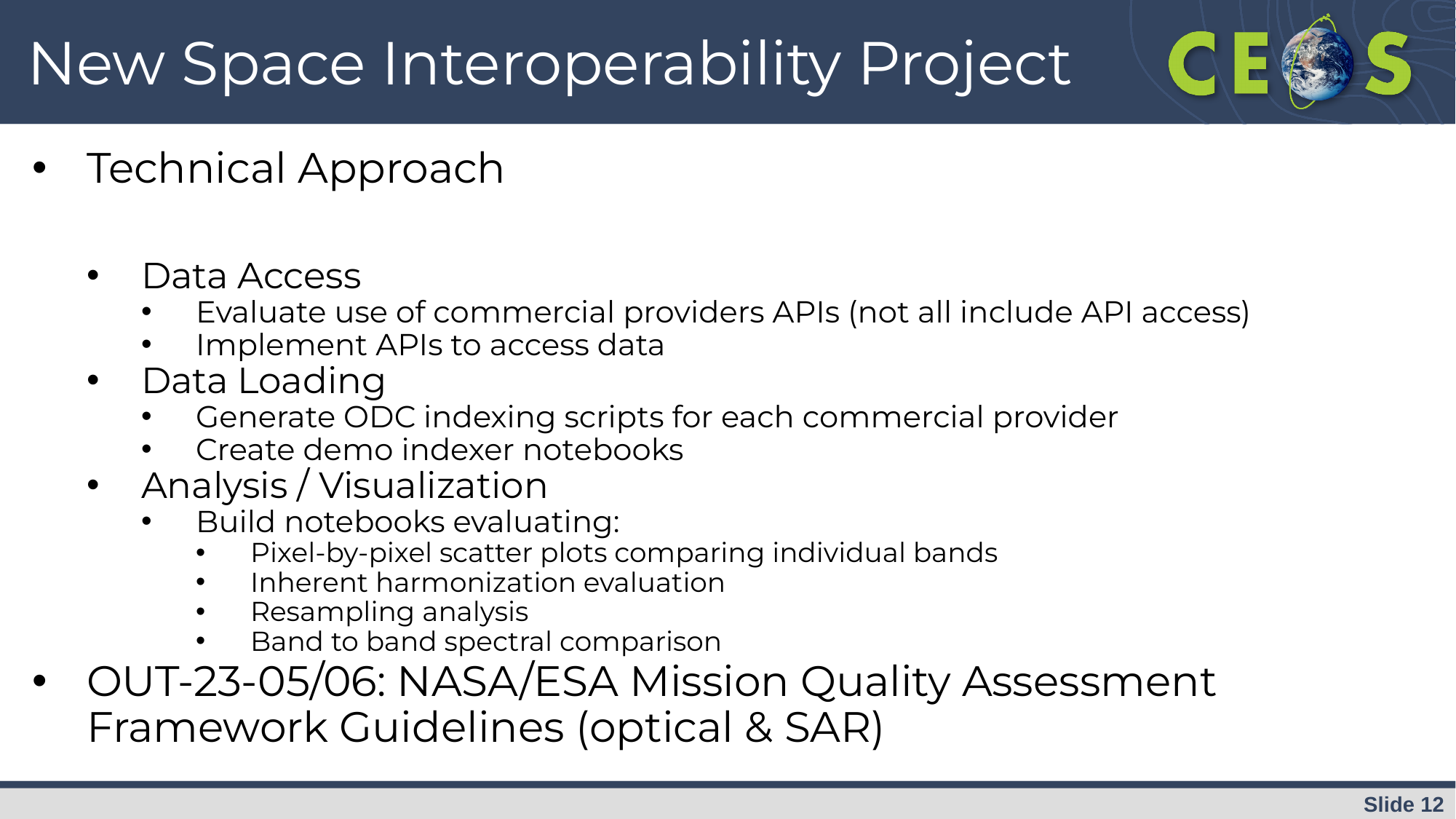

# New Space Interoperability Project
Technical Approach

Data Access
Evaluate use of commercial providers APIs (not all include API access)
Implement APIs to access data
Data Loading
Generate ODC indexing scripts for each commercial provider
Create demo indexer notebooks
Analysis / Visualization
Build notebooks evaluating:
Pixel-by-pixel scatter plots comparing individual bands
Inherent harmonization evaluation
Resampling analysis
Band to band spectral comparison
OUT-23-05/06: NASA/ESA Mission Quality Assessment Framework Guidelines (optical & SAR)